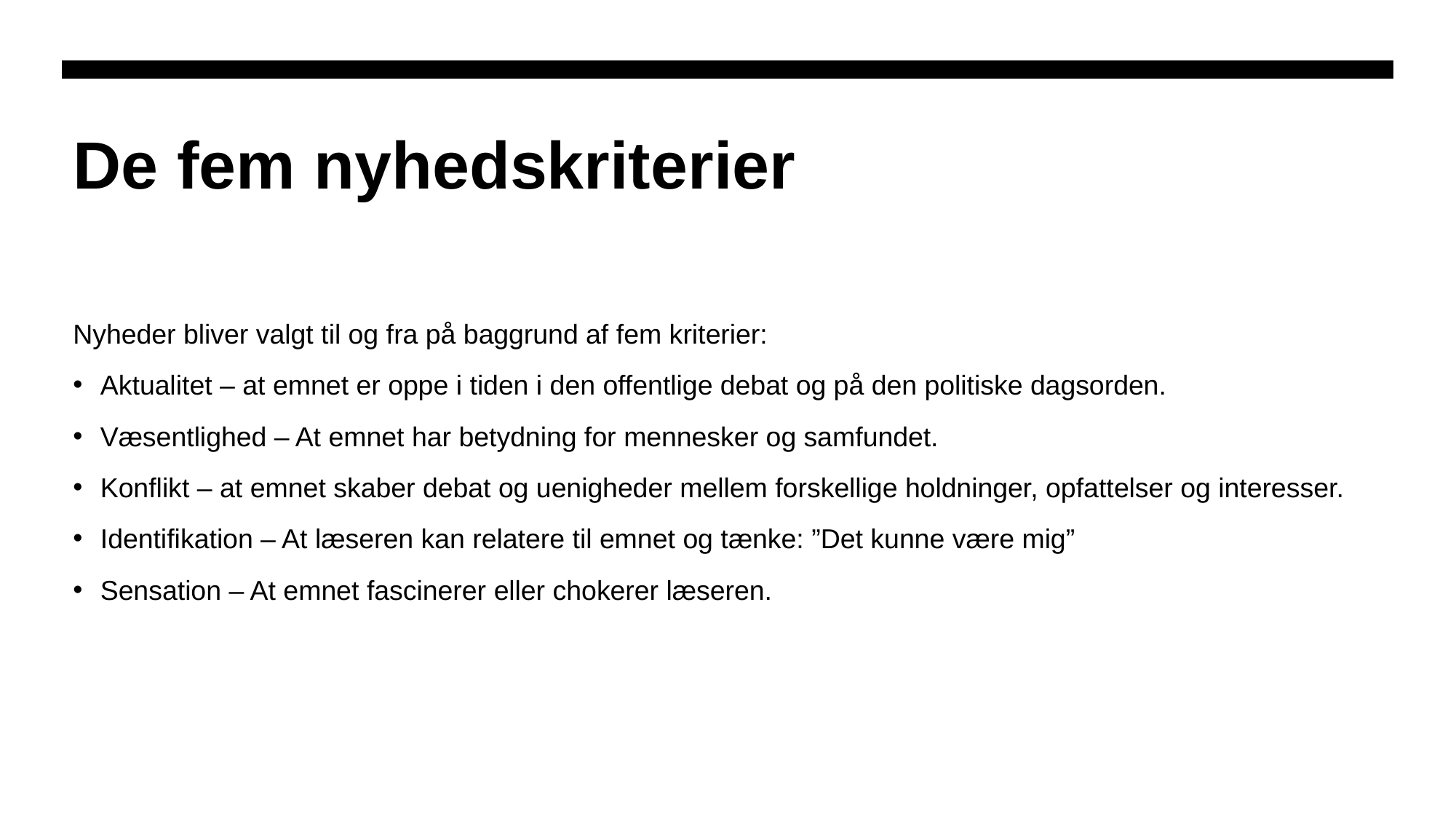

# De fem nyhedskriterier
Nyheder bliver valgt til og fra på baggrund af fem kriterier:
Aktualitet – at emnet er oppe i tiden i den offentlige debat og på den politiske dagsorden.
Væsentlighed – At emnet har betydning for mennesker og samfundet.
Konflikt – at emnet skaber debat og uenigheder mellem forskellige holdninger, opfattelser og interesser.
Identifikation – At læseren kan relatere til emnet og tænke: ”Det kunne være mig”
Sensation – At emnet fascinerer eller chokerer læseren.